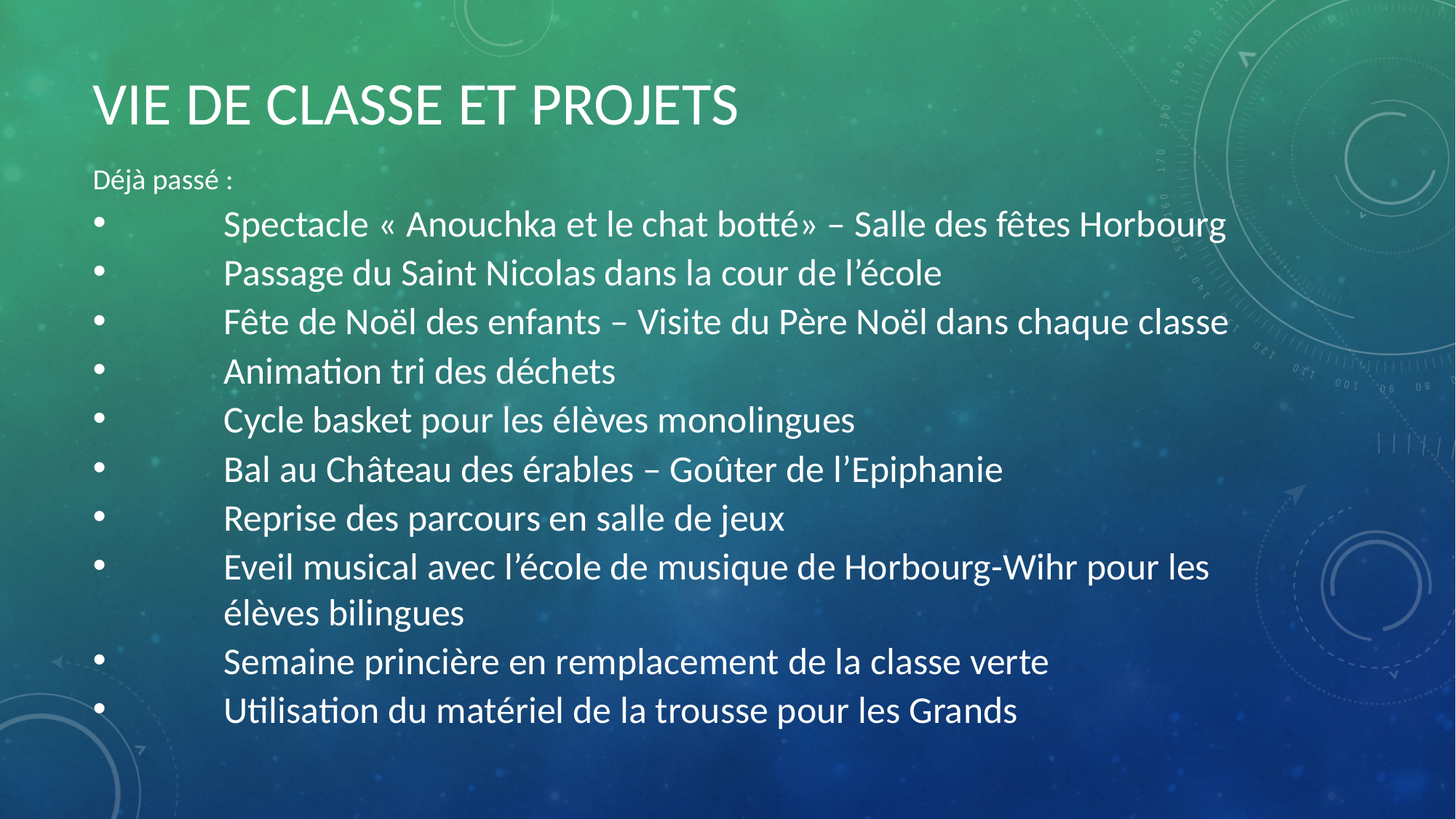

# Vie de classe et projets
Déjà passé :
Spectacle « Anouchka et le chat botté» – Salle des fêtes Horbourg
Passage du Saint Nicolas dans la cour de l’école
Fête de Noël des enfants – Visite du Père Noël dans chaque classe
Animation tri des déchets
Cycle basket pour les élèves monolingues
Bal au Château des érables – Goûter de l’Epiphanie
Reprise des parcours en salle de jeux
Eveil musical avec l’école de musique de Horbourg-Wihr pour les élèves bilingues
Semaine princière en remplacement de la classe verte
Utilisation du matériel de la trousse pour les Grands